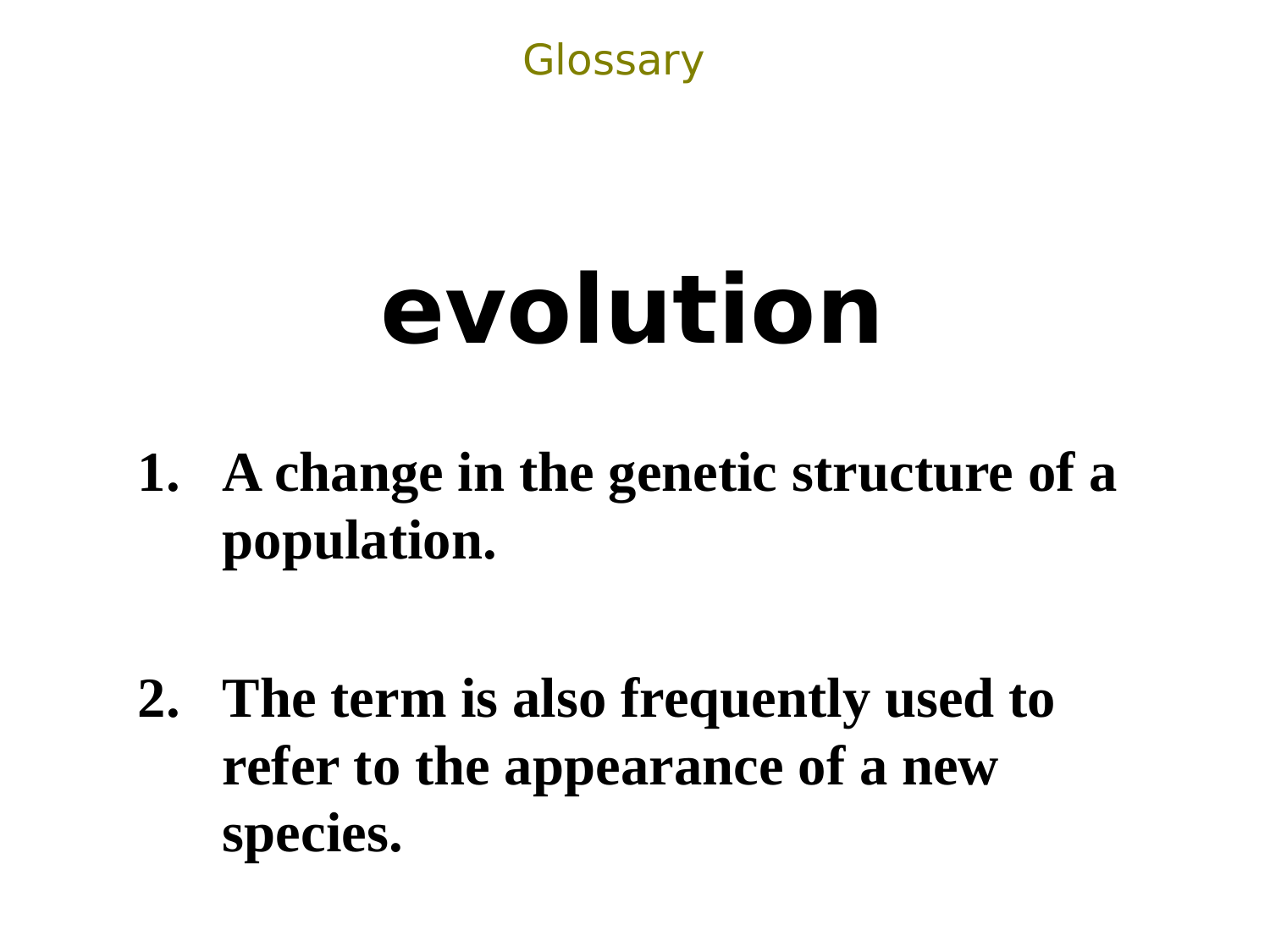

Glossary
evolution
A change in the genetic structure of a population.

The term is also frequently used to refer to the appearance of a new species.